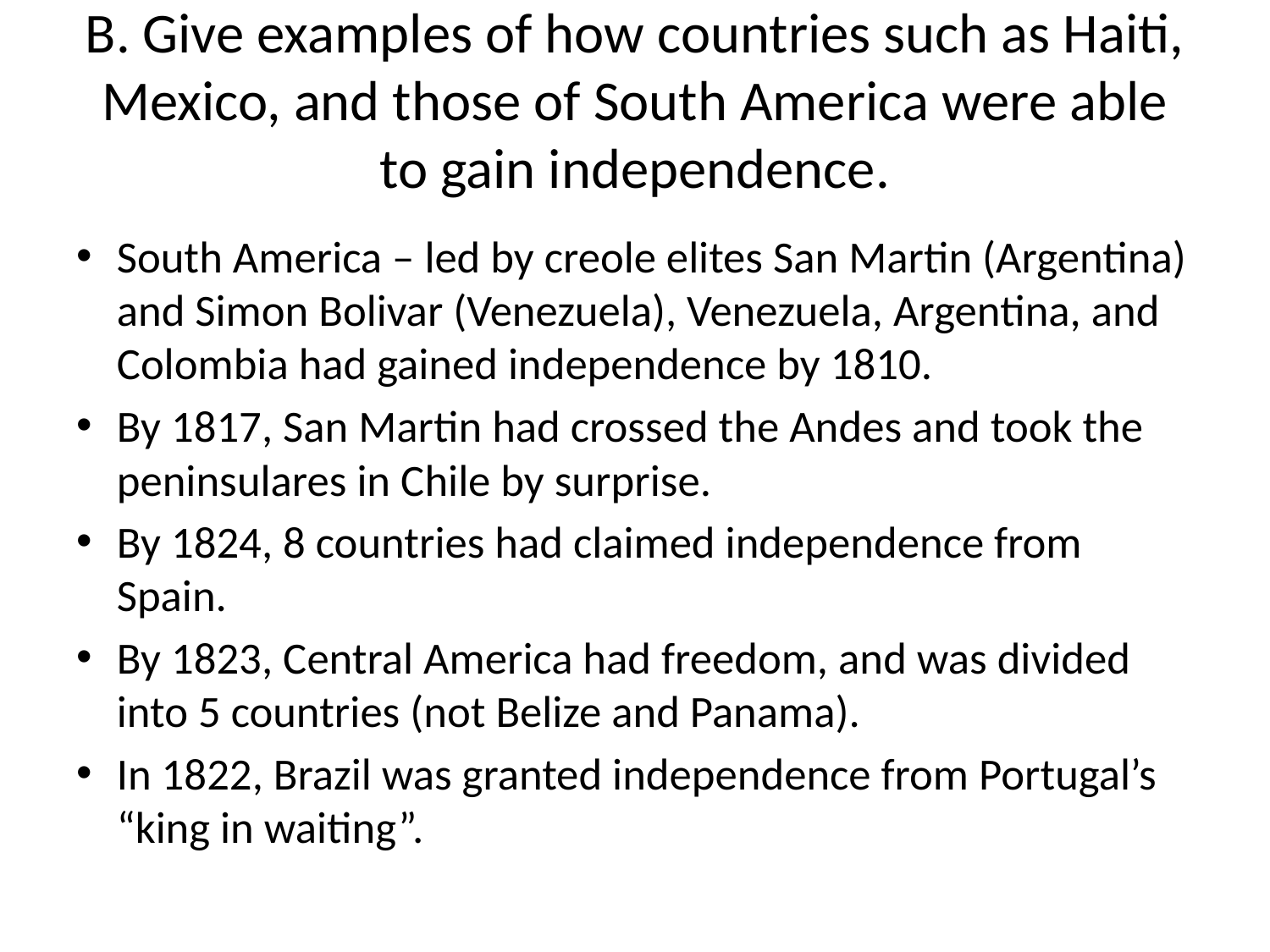

# B. Give examples of how countries such as Haiti, Mexico, and those of South America were able to gain independence.
South America – led by creole elites San Martin (Argentina) and Simon Bolivar (Venezuela), Venezuela, Argentina, and Colombia had gained independence by 1810.
By 1817, San Martin had crossed the Andes and took the peninsulares in Chile by surprise.
By 1824, 8 countries had claimed independence from Spain.
By 1823, Central America had freedom, and was divided into 5 countries (not Belize and Panama).
In 1822, Brazil was granted independence from Portugal’s “king in waiting”.